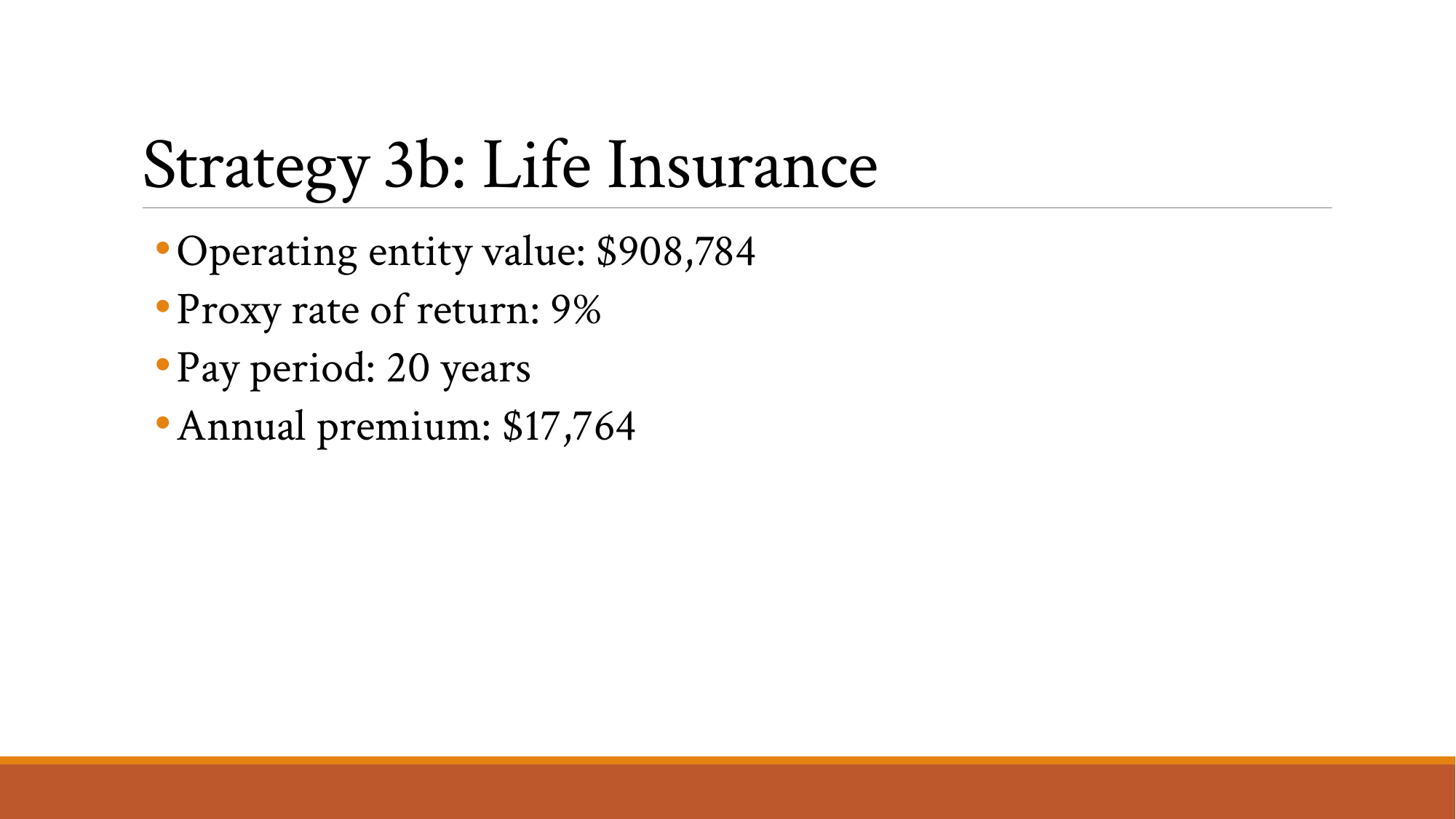

# Strategy 3b: Life Insurance
Operating entity value: $908,784
Proxy rate of return: 9%
Pay period: 20 years
Annual premium: $17,764